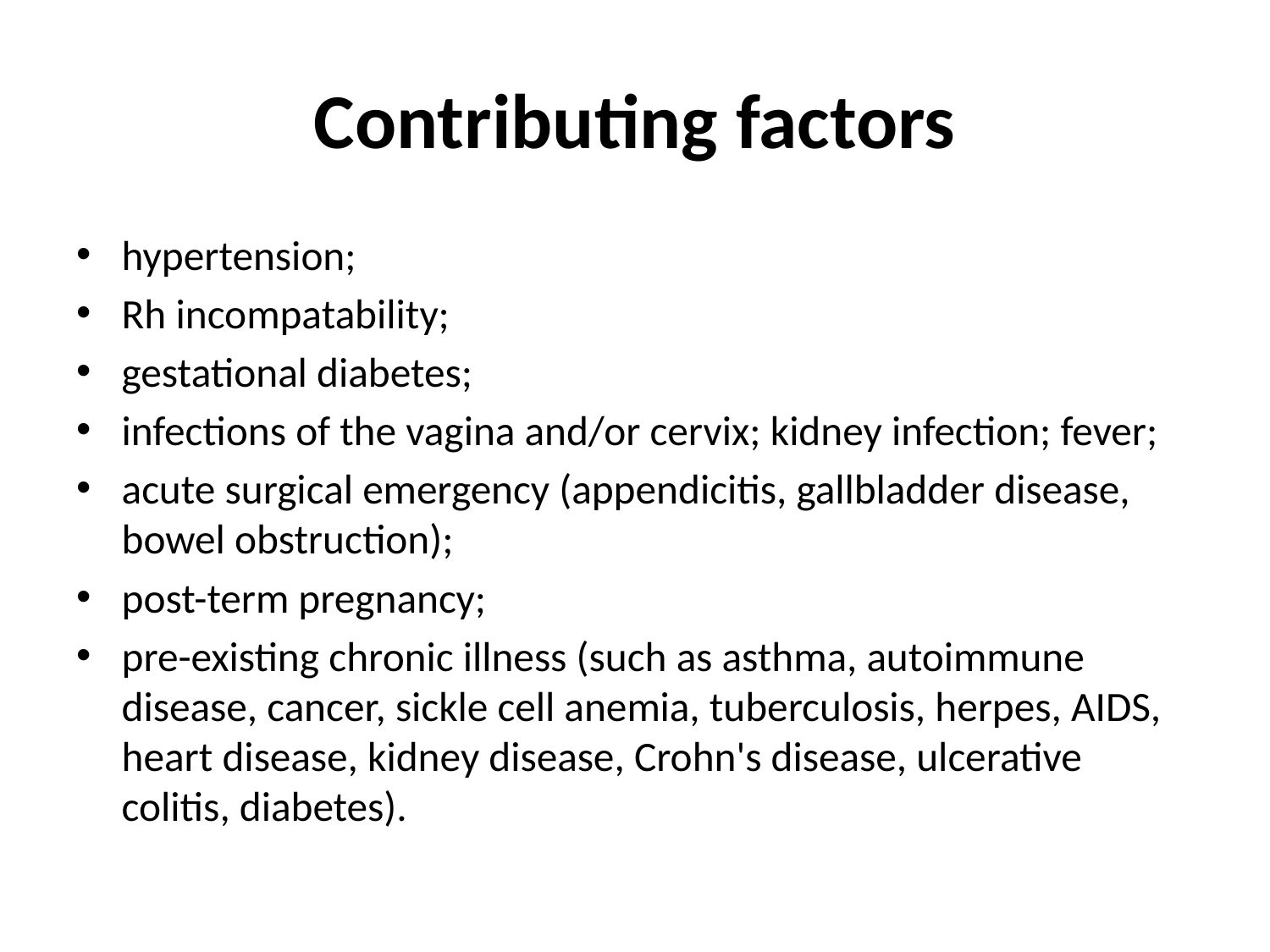

# Contributing factors
hypertension;
Rh incompatability;
gestational diabetes;
infections of the vagina and/or cervix; kidney infection; fever;
acute surgical emergency (appendicitis, gallbladder disease, bowel obstruction);
post-term pregnancy;
pre-existing chronic illness (such as asthma, autoimmune disease, cancer, sickle cell anemia, tuberculosis, herpes, AIDS, heart disease, kidney disease, Crohn's disease, ulcerative colitis, diabetes).